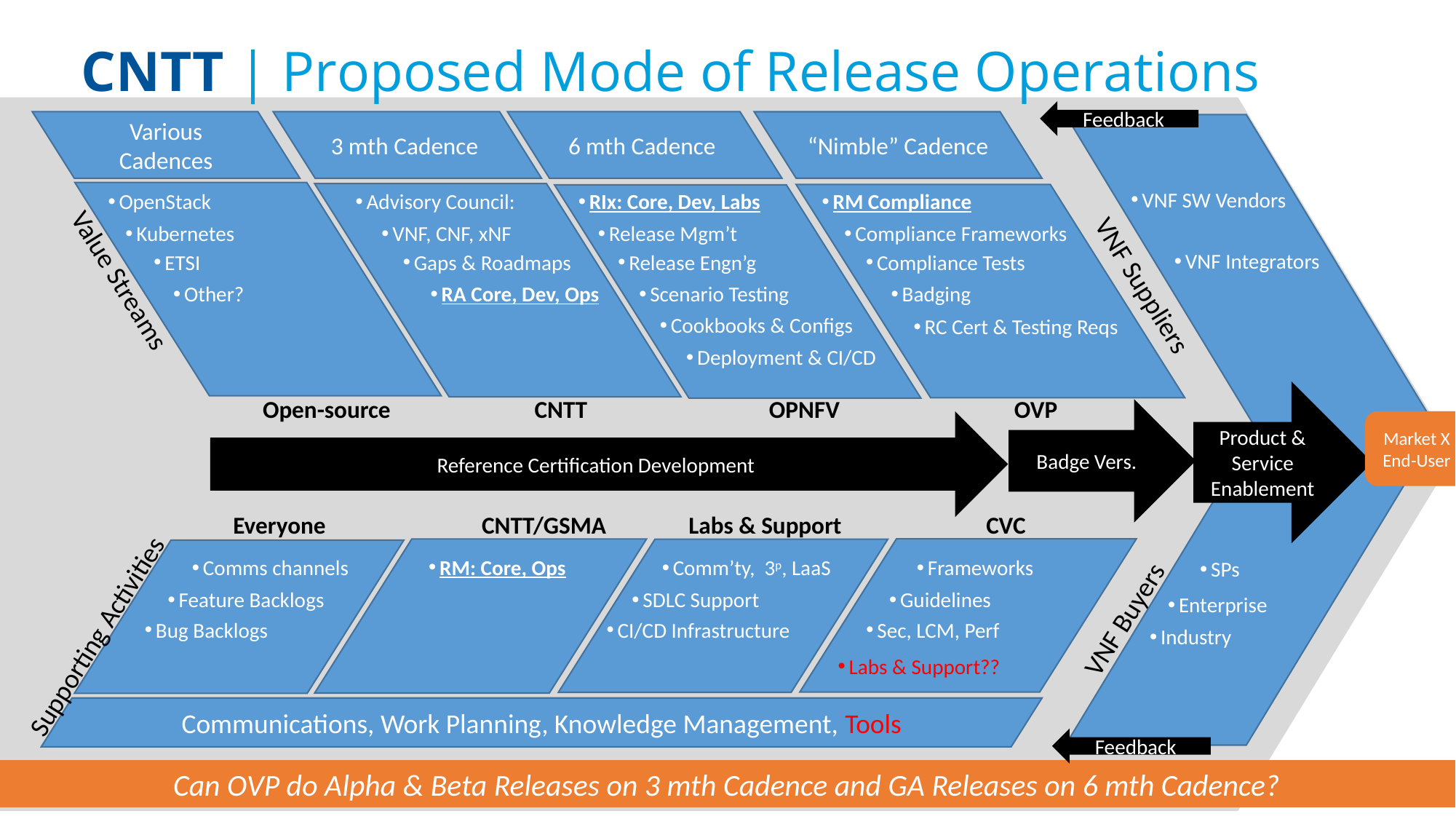

CNTT | Proposed Mode of Release Operations

Feedback
Various
Cadences
3 mth Cadence
6 mth Cadence
“Nimble” Cadence

VNF SW Vendors

OpenStack
Advisory Council:
RIx: Core, Dev, Labs
RM Compliance

Kubernetes
VNF, CNF, xNF
Release Mgm’t
Compliance Frameworks
VNF Integrators
ETSI
Gaps & Roadmaps
Release Engn’g
Compliance Tests
Value Streams
VNF Suppliers
Other?
RA Core, Dev, Ops
Scenario Testing
Badging
Cookbooks & Configs
RC Cert & Testing Reqs
Deployment & CI/CD
Product & Service Enablement
OPNFV
Open-source
CNTT
OVP
Badge Vers.
Reference Certification Development
Market X
End-User
 Everyone
CNTT/GSMA
Labs & Support
CVC

RM: Core, Ops
Comms channels
Comm’ty,  3p, LaaS
Frameworks
SPs
Feature Backlogs
SDLC Support
Guidelines
Enterprise
VNF Buyers
Supporting Activities
Bug Backlogs
CI/CD Infrastructure
Sec, LCM, Perf
Industry
Labs & Support??
Communications, Work Planning, Knowledge Management, Tools
Feedback
Can OVP do Alpha & Beta Releases on 3 mth Cadence and GA Releases on 6 mth Cadence?